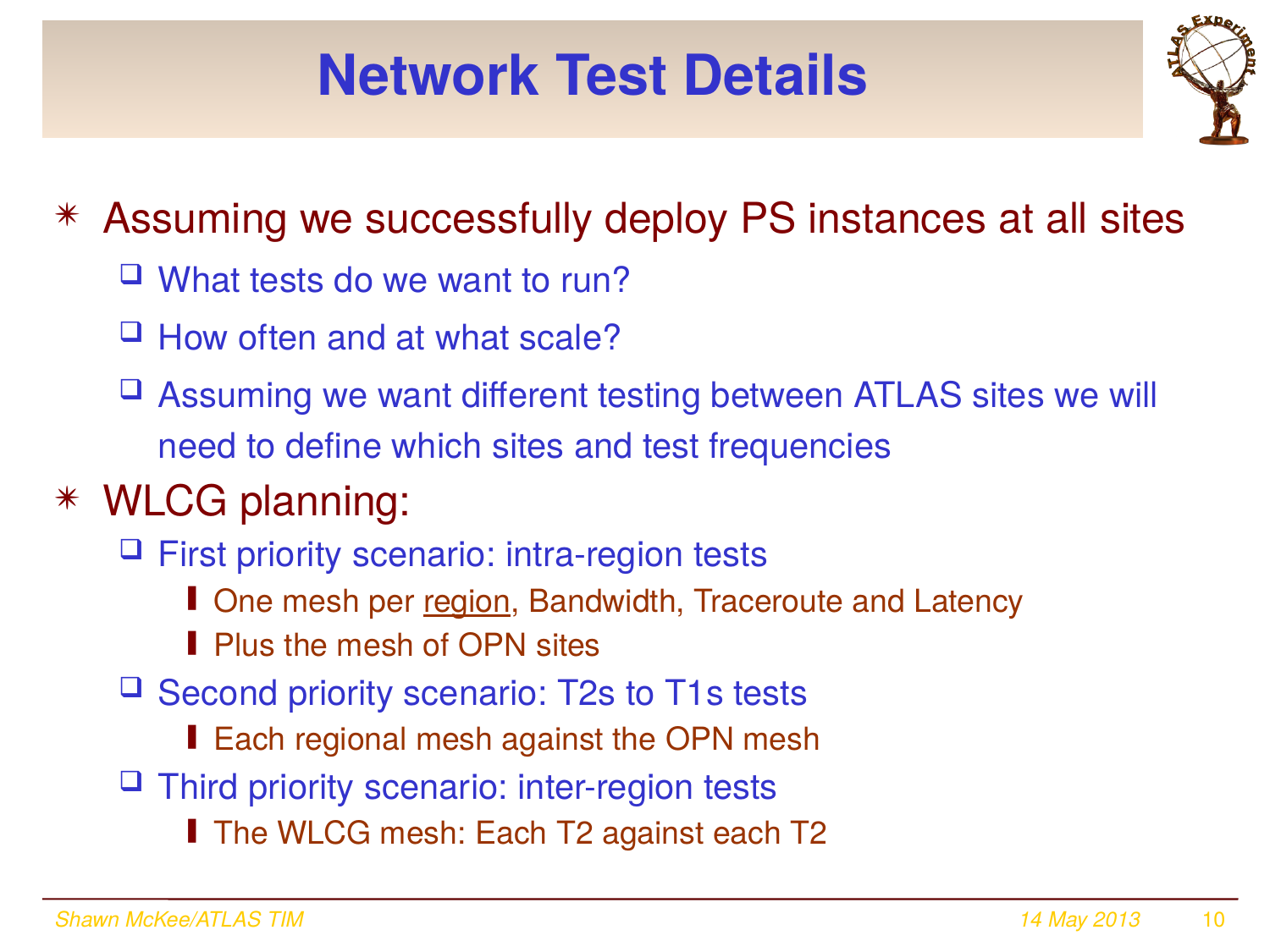

# Network Test Details
Assuming we successfully deploy PS instances at all sites
What tests do we want to run?
How often and at what scale?
Assuming we want different testing between ATLAS sites we will need to define which sites and test frequencies
WLCG planning:
First priority scenario: intra-region tests
One mesh per region, Bandwidth, Traceroute and Latency
Plus the mesh of OPN sites
Second priority scenario: T2s to T1s tests
Each regional mesh against the OPN mesh
Third priority scenario: inter-region tests
The WLCG mesh: Each T2 against each T2

Shawn McKee/ATLAS TIM
14 May 2013
10